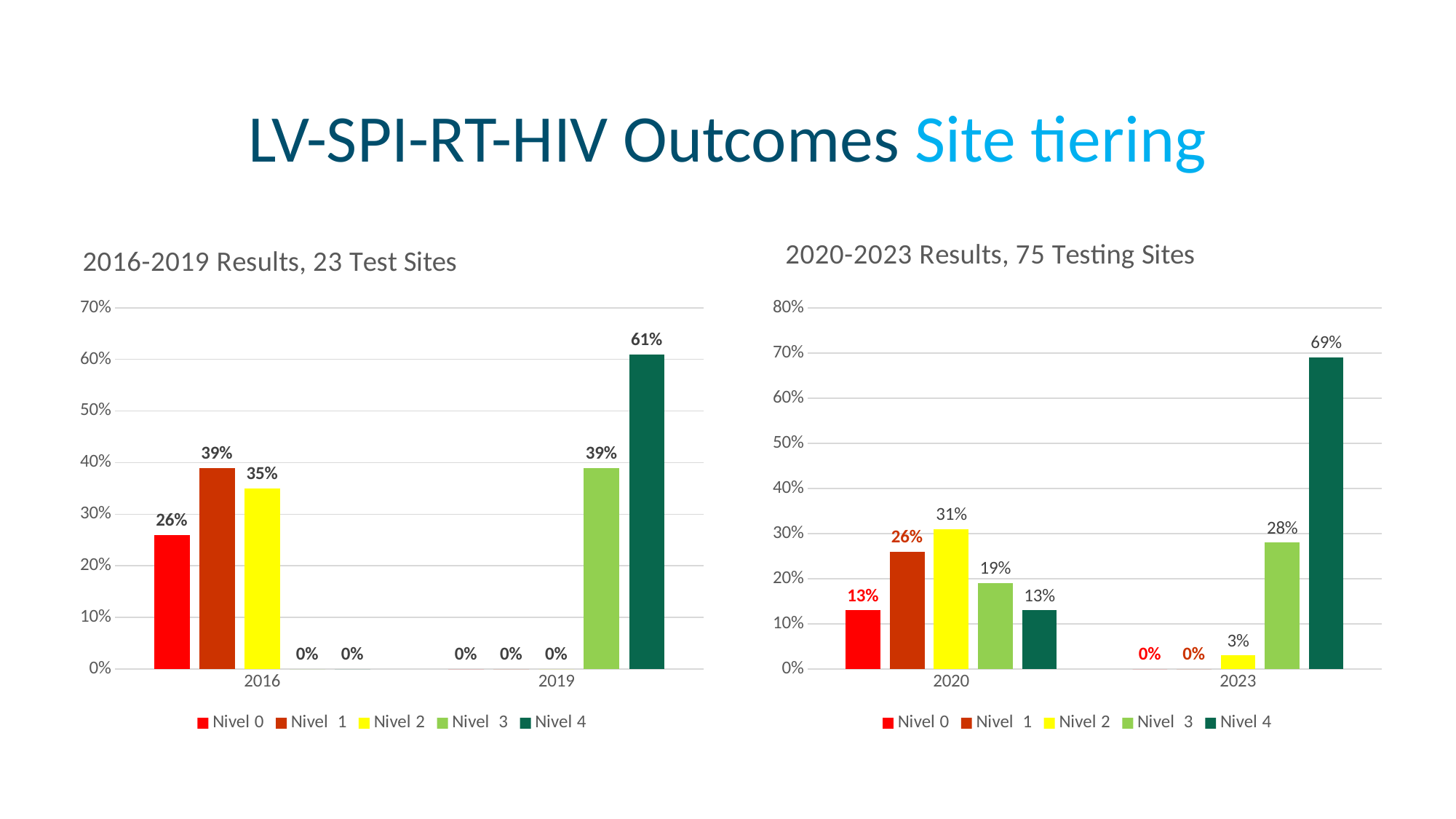

| SECTION | TOTAL POSSIBLE |
| --- | --- |
| 1.0 Staff training and certification | 10.0 |
| 2.0 Physical Facilities | 5.0 |
| 3.0 Security | 11.0 |
| 4.0 Pre-analytical phase | 12.0 |
| 5.0 Analytical Phase | 9.0 |
| 6.0 Postanalytic Phase | 10.0 |
| 7.0 External Quality Assessment (PEEC) | 8.0 |

Concordance between HIV tests 1 and 2
October 2022 – September 2024
# LV-SPI-RT-HIV Outcomes Site tiering
Testing Point Assessment with the Application of the SPI-RT-HIV Checklist

### Chart: 2020-2023 Results, 75 Testing Sites

| Category | Nivel 0 | Nivel  1 | Nivel 2 | Nivel  3 | Nivel 4 |
|---|---|---|---|---|---|
| 2020 | 0.13 | 0.26 | 0.31 | 0.19 | 0.13 |
| 2023 | 0.0 | 0.0 | 0.03 | 0.28 | 0.69 |

### Chart: 2016-2019 Results, 23 Test Sites

| Category | Nivel 0 | Nivel  1 | Nivel 2 | Nivel  3 | Nivel 4 |
|---|---|---|---|---|---|
| 2016 | 0.26 | 0.39 | 0.35 | 0.0 | 0.0 |
| 2019 | 0.0 | 0.0 | 0.0 | 0.39 | 0.61 |

### Chart

| Category |  |
|---|---|
| Total de Puntos de Prueba  | 75.0 |
| No. % de Ptos.  de pruebas  con informe de concordancia  | 72.0 |
| No. % de Ptos.    de pruebas/Concordancia >98%  | 70.0 |
| Level | % Score | Description of the results |
| --- | --- | --- |
| 0 | Less than40% | It needs improvement in all areas and immediate correction is necessary |
| 1 | 40% - 59% | Needs improvement in specific areas |
| 2 | 60%-79% | Partially eligible |
| 3 | 80%-89% | Close to National Certified Site |
| 4 | 90% to more | Eligible to be certified |